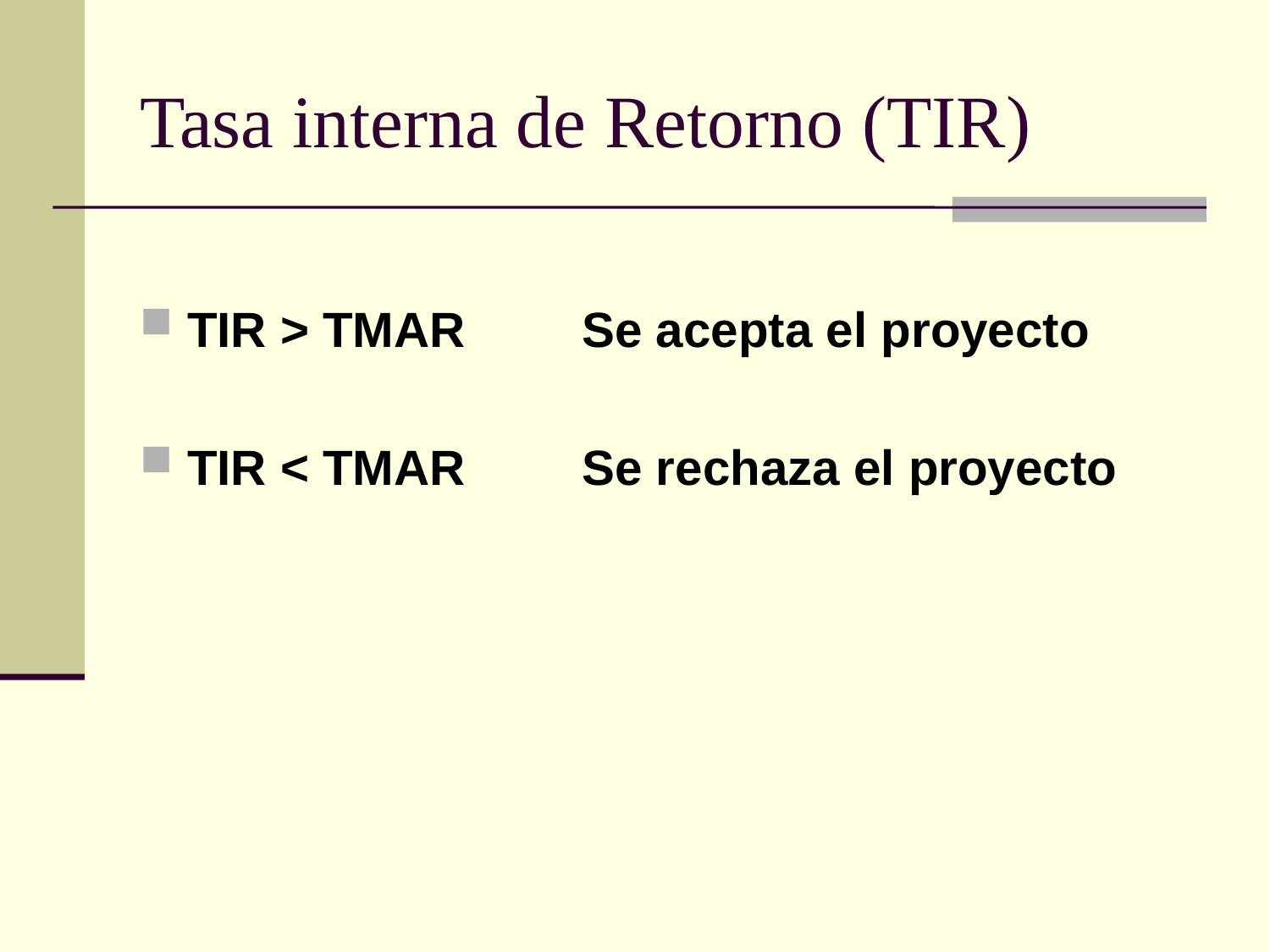

# Tasa interna de Retorno (TIR)

TIR > TMAR	 Se acepta el proyecto

TIR < TMAR	 Se rechaza el proyecto